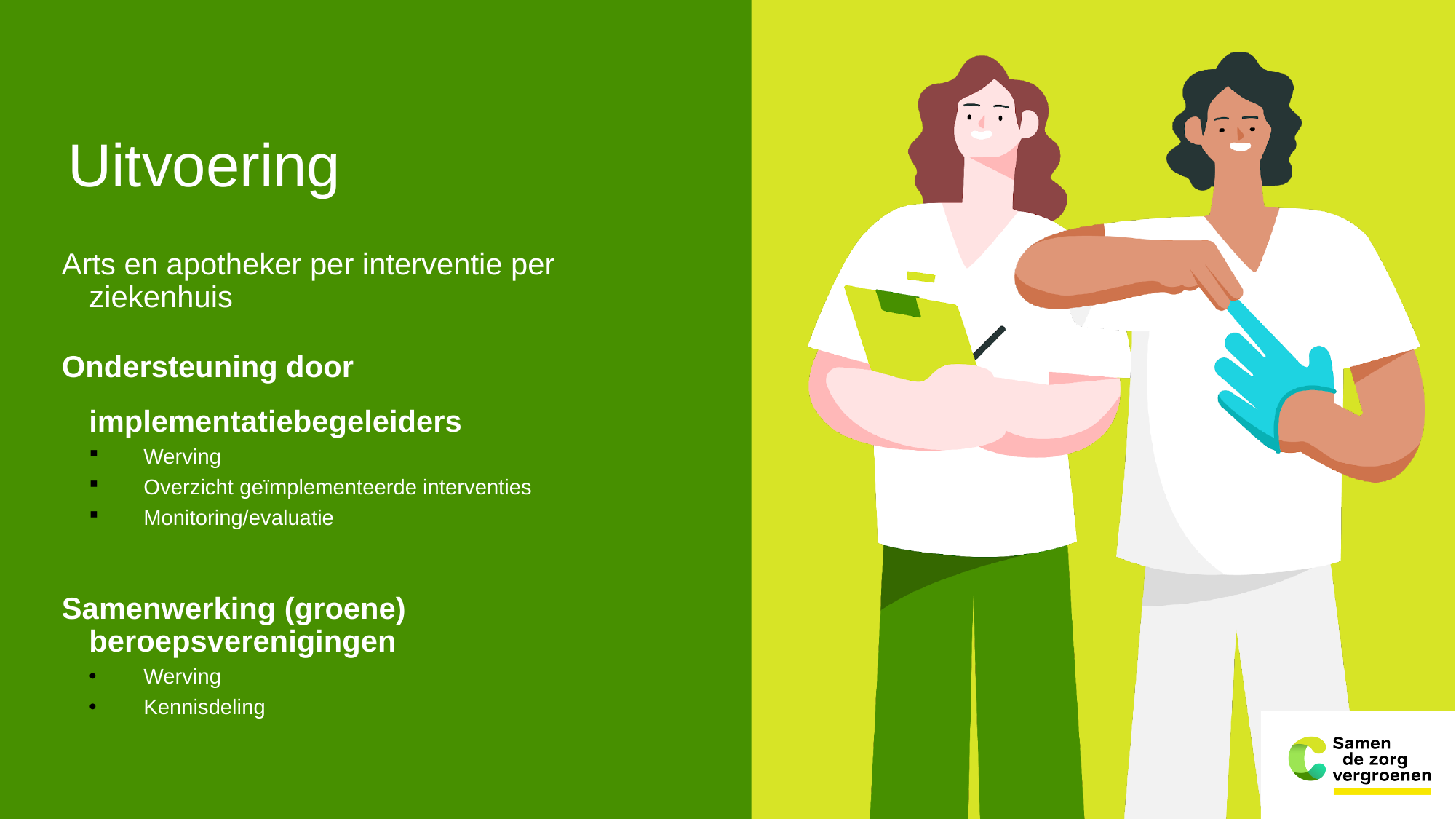

# Uitvoering
Arts en apotheker per interventie per ziekenhuis
Ondersteuning door implementatiebegeleiders
Werving
Overzicht geïmplementeerde interventies
Monitoring/evaluatie

Samenwerking (groene) beroepsverenigingen
Werving
Kennisdeling